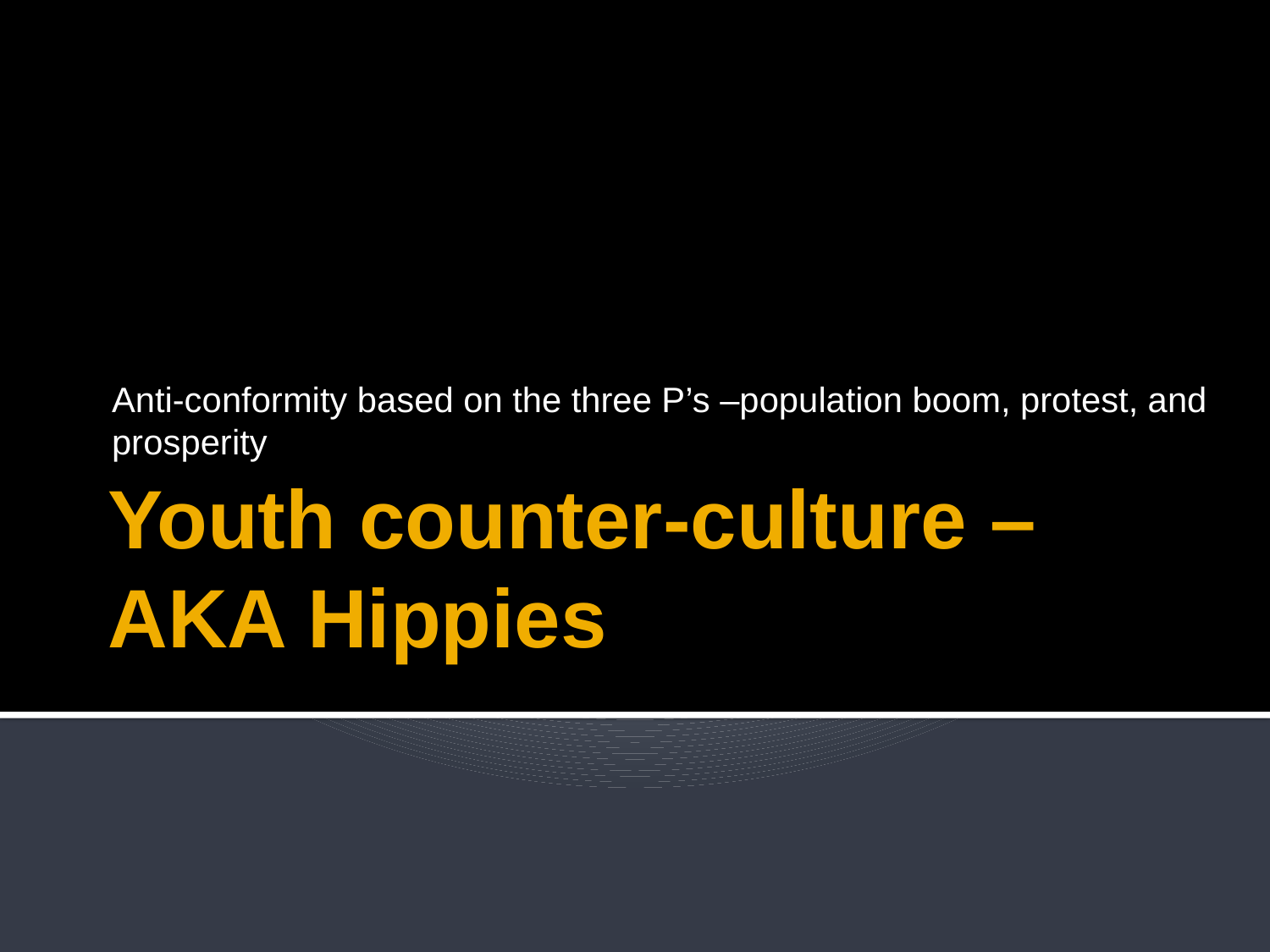

Anti-conformity based on the three P’s –population boom, protest, and prosperity
# Youth counter-culture – AKA Hippies